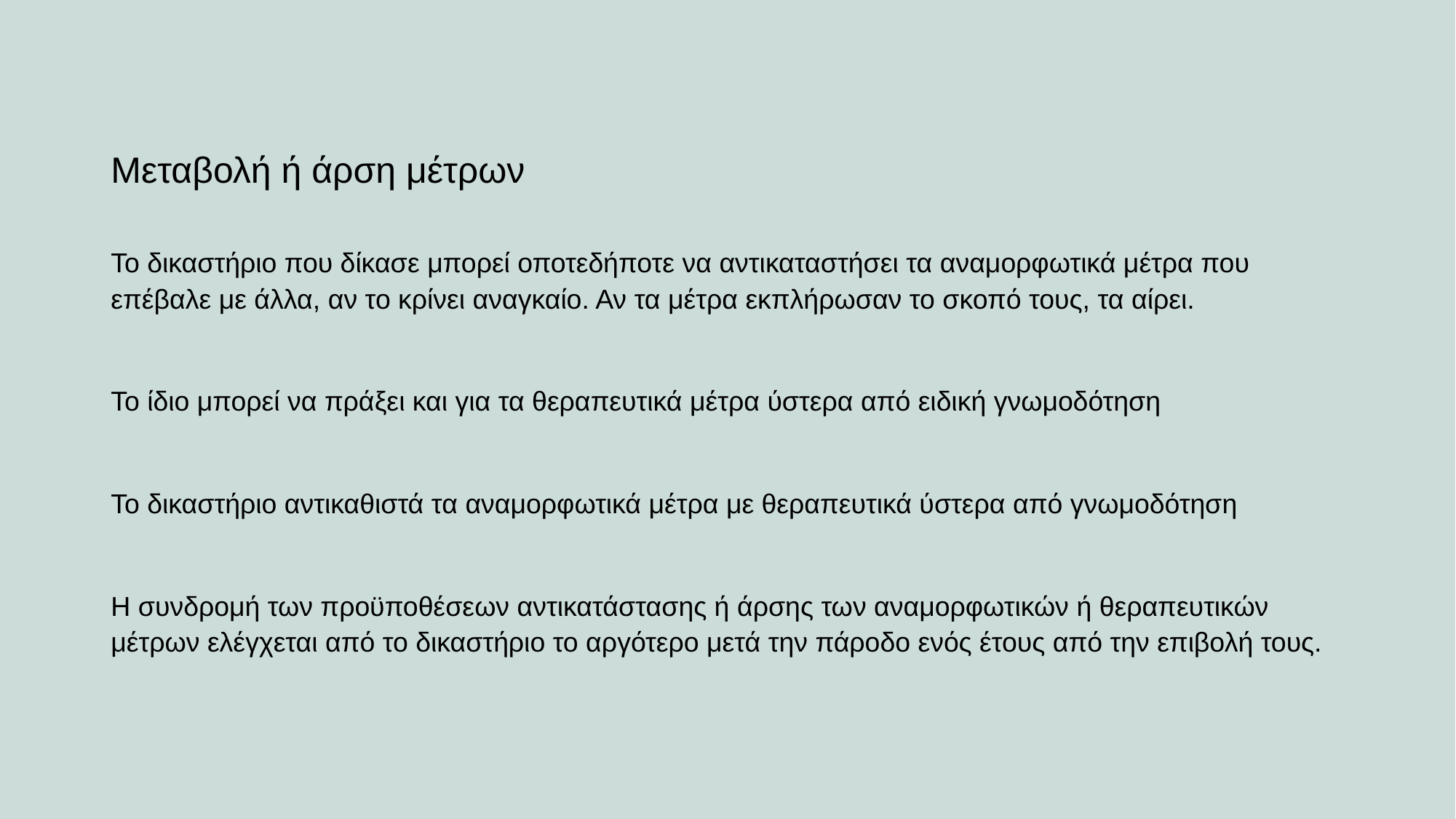

# Μεταβολή ή άρση μέτρων

Το δικαστήριο που δίκασε μπορεί οποτεδήποτε να αντικαταστήσει τα αναμορφωτικά μέτρα που επέβαλε με άλλα, αν το κρίνει αναγκαίο. Αν τα μέτρα εκπλήρωσαν το σκοπό τους, τα αίρει.

Το ίδιο μπορεί να πράξει και για τα θεραπευτικά μέτρα ύστερα από ειδική γνωμοδότηση

Το δικαστήριο αντικαθιστά τα αναμορφωτικά μέτρα με θεραπευτικά ύστερα από γνωμοδότηση

Η συνδρομή των προϋποθέσεων αντικατάστασης ή άρσης των αναμορφωτικών ή θεραπευτικών μέτρων ελέγχεται από το δικαστήριο το αργότερο μετά την πάροδο ενός έτους από την επιβολή τους.